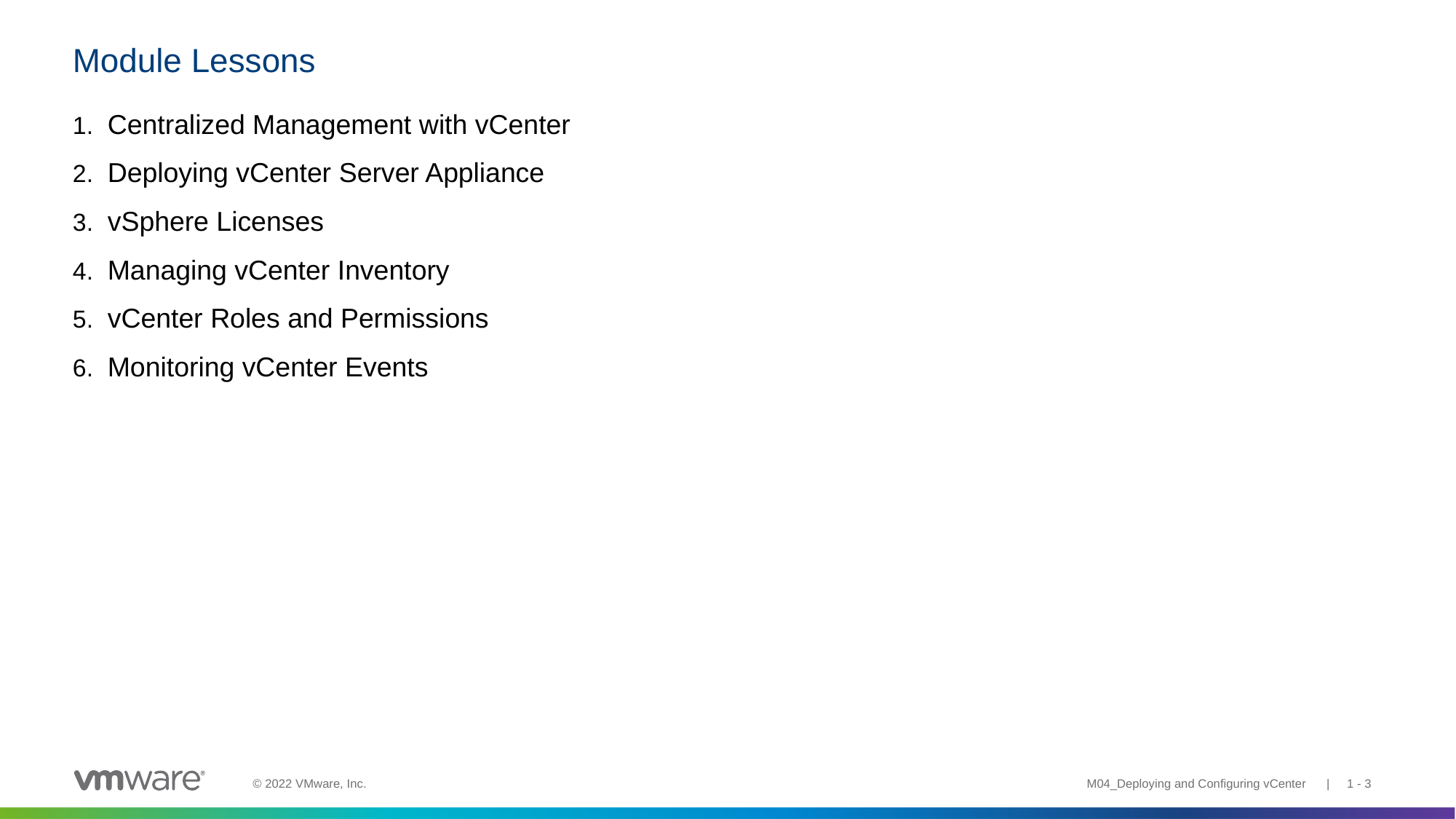

# Module Lessons
Centralized Management with vCenter
Deploying vCenter Server Appliance
vSphere Licenses
Managing vCenter Inventory
vCenter Roles and Permissions
Monitoring vCenter Events
M04_Deploying and Configuring vCenter      |     1 - 3